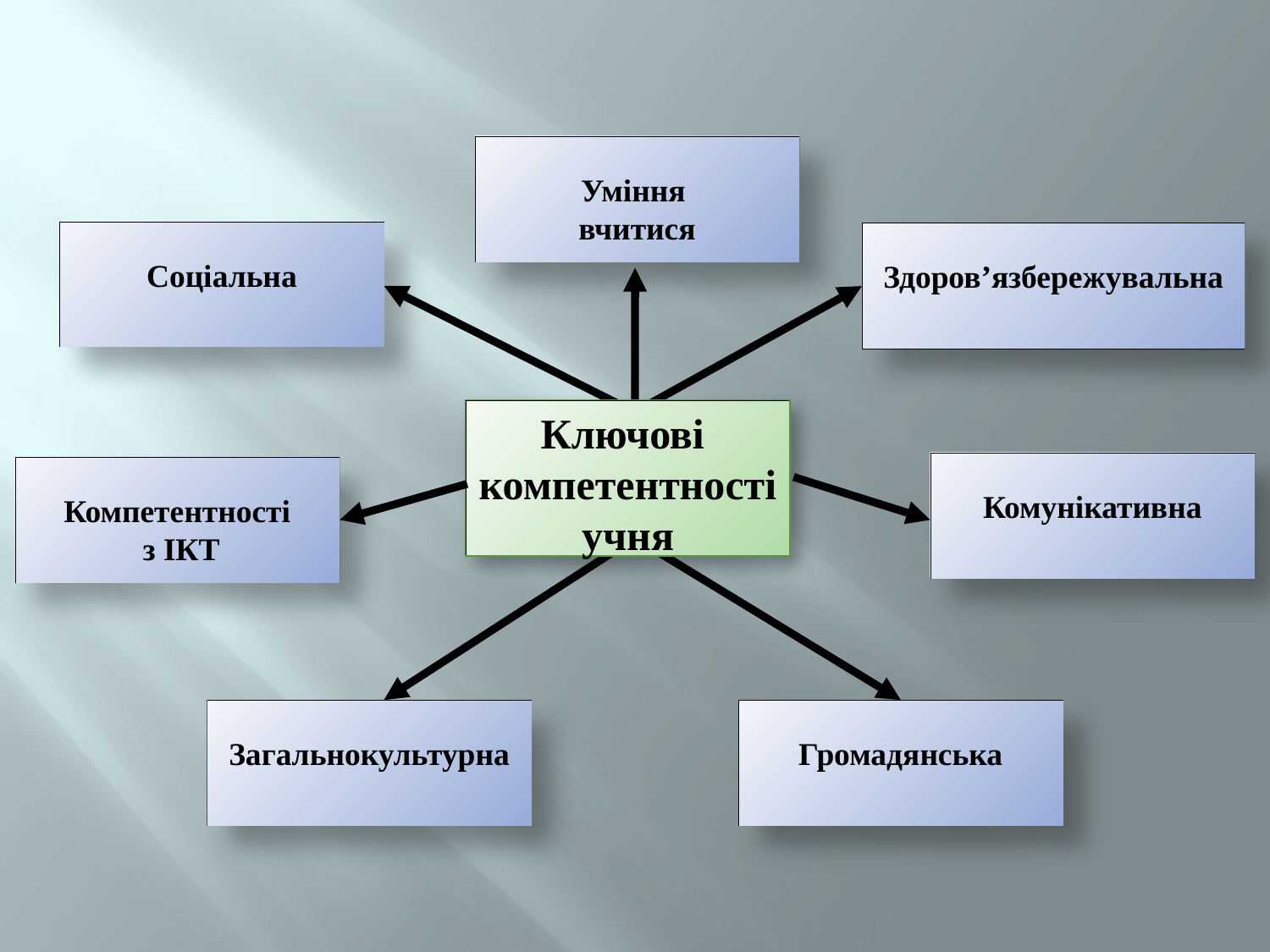

Уміння
вчитися

Соціальна

Здоров’язбережувальна

Ключові
компетентності учня

Комунікативна

Компетентності
 з ІКТ

Загальнокультурна

Громадянська